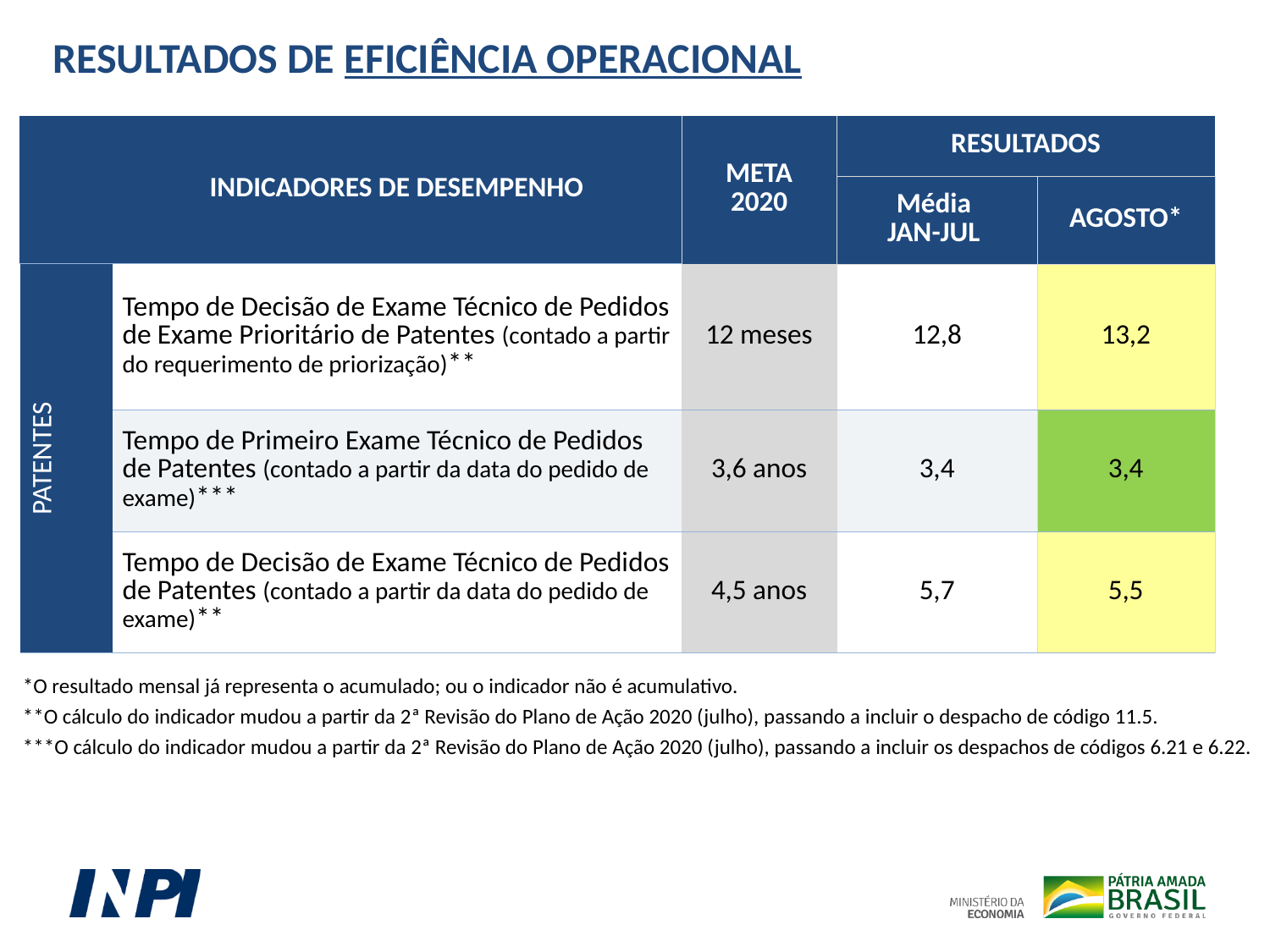

RESULTADOS DE EFICIÊNCIA OPERACIONAL
|  | INDICADORES DE DESEMPENHO | META 2020 | RESULTADOS |  |
| --- | --- | --- | --- | --- |
|  |  |  | Média JAN-JUL | AGOSTO\* |
| PATENTES | Tempo de Decisão de Exame Técnico de Pedidos de Exame Prioritário de Patentes (contado a partir do requerimento de priorização)\*\* | 12 meses | 12,8 | 13,2 |
|  | Tempo de Primeiro Exame Técnico de Pedidos de Patentes (contado a partir da data do pedido de exame)\*\*\* | 3,6 anos | 3,4 | 3,4 |
|  | Tempo de Decisão de Exame Técnico de Pedidos de Patentes (contado a partir da data do pedido de exame)\*\* | 4,5 anos | 5,7 | 5,5 |
*O resultado mensal já representa o acumulado; ou o indicador não é acumulativo.
**O cálculo do indicador mudou a partir da 2ª Revisão do Plano de Ação 2020 (julho), passando a incluir o despacho de código 11.5.
***O cálculo do indicador mudou a partir da 2ª Revisão do Plano de Ação 2020 (julho), passando a incluir os despachos de códigos 6.21 e 6.22.